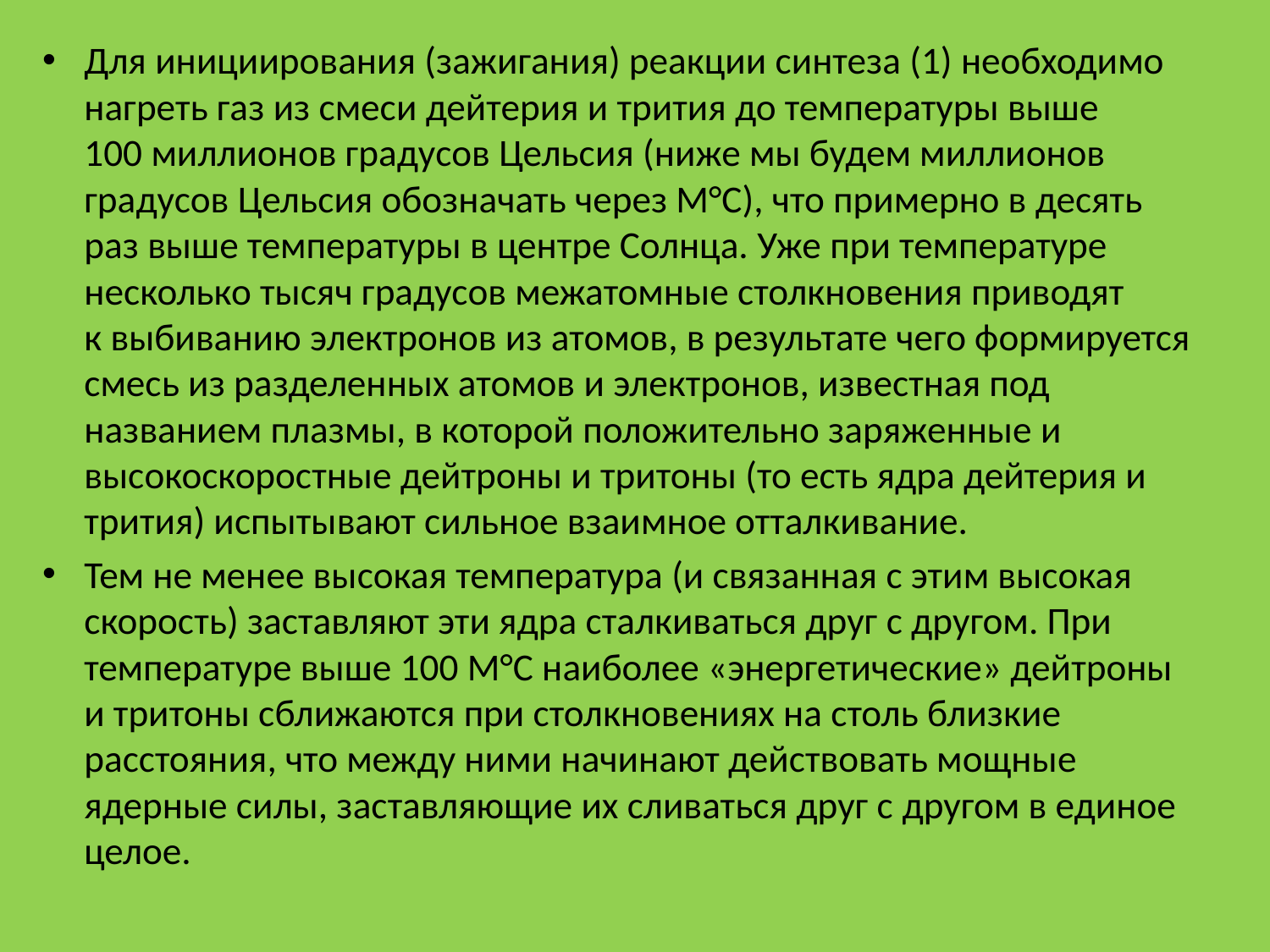

Для инициирования (зажигания) реакции синтеза (1) необходимо нагреть газ из смеси дейтерия и трития до температуры выше 100 миллионов градусов Цельсия (ниже мы будем миллионов градусов Цельсия обозначать через M°C), что примерно в десять раз выше температуры в центре Солнца. Уже при температуре несколько тысяч градусов межатомные столкновения приводят к выбиванию электронов из атомов, в результате чего формируется смесь из разделенных атомов и электронов, известная под названием плазмы, в которой положительно заряженные и высокоскоростные дейтроны и тритоны (то есть ядра дейтерия и трития) испытывают сильное взаимное отталкивание.
Тем не менее высокая температура (и связанная с этим высокая скорость) заставляют эти ядра сталкиваться друг с другом. При температуре выше 100 M°C наиболее «энергетические» дейтроны и тритоны сближаются при столкновениях на столь близкие расстояния, что между ними начинают действовать мощные ядерные силы, заставляющие их сливаться друг с другом в единое целое.